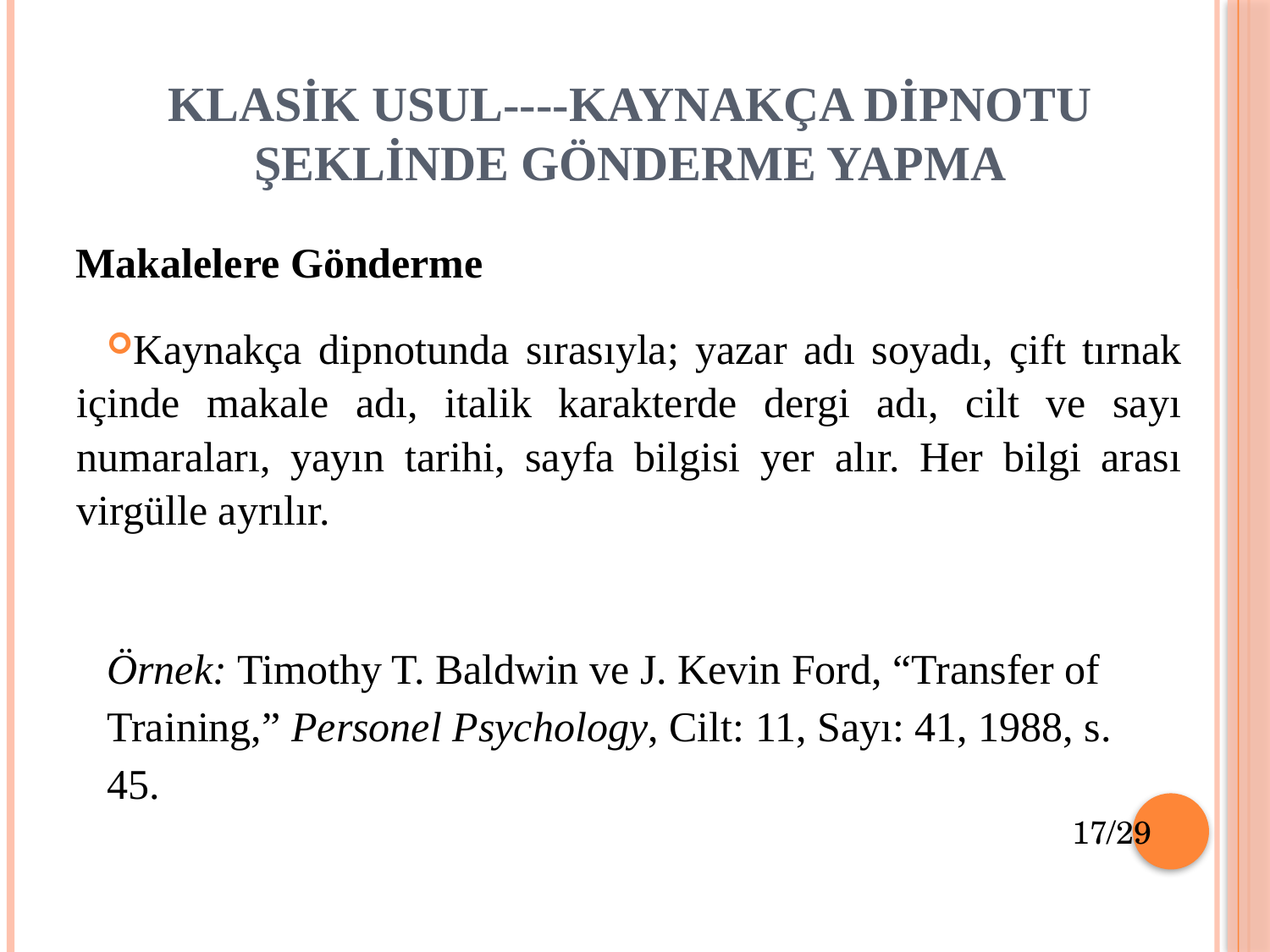

# KLASİK USUL----KAYNAKÇA DİPNOTU ŞEKLİNDE GÖNDERME YAPMA
Makalelere Gönderme

Kaynakça dipnotunda sırasıyla; yazar adı soyadı, çift tırnak içinde makale adı, italik karakterde dergi adı, cilt ve sayı numaraları, yayın tarihi, sayfa bilgisi yer alır. Her bilgi arası virgülle ayrılır.

Örnek: Timothy T. Baldwin ve J. Kevin Ford, “Transfer of Training,” Personel Psychology, Cilt: 11, Sayı: 41, 1988, s. 45.